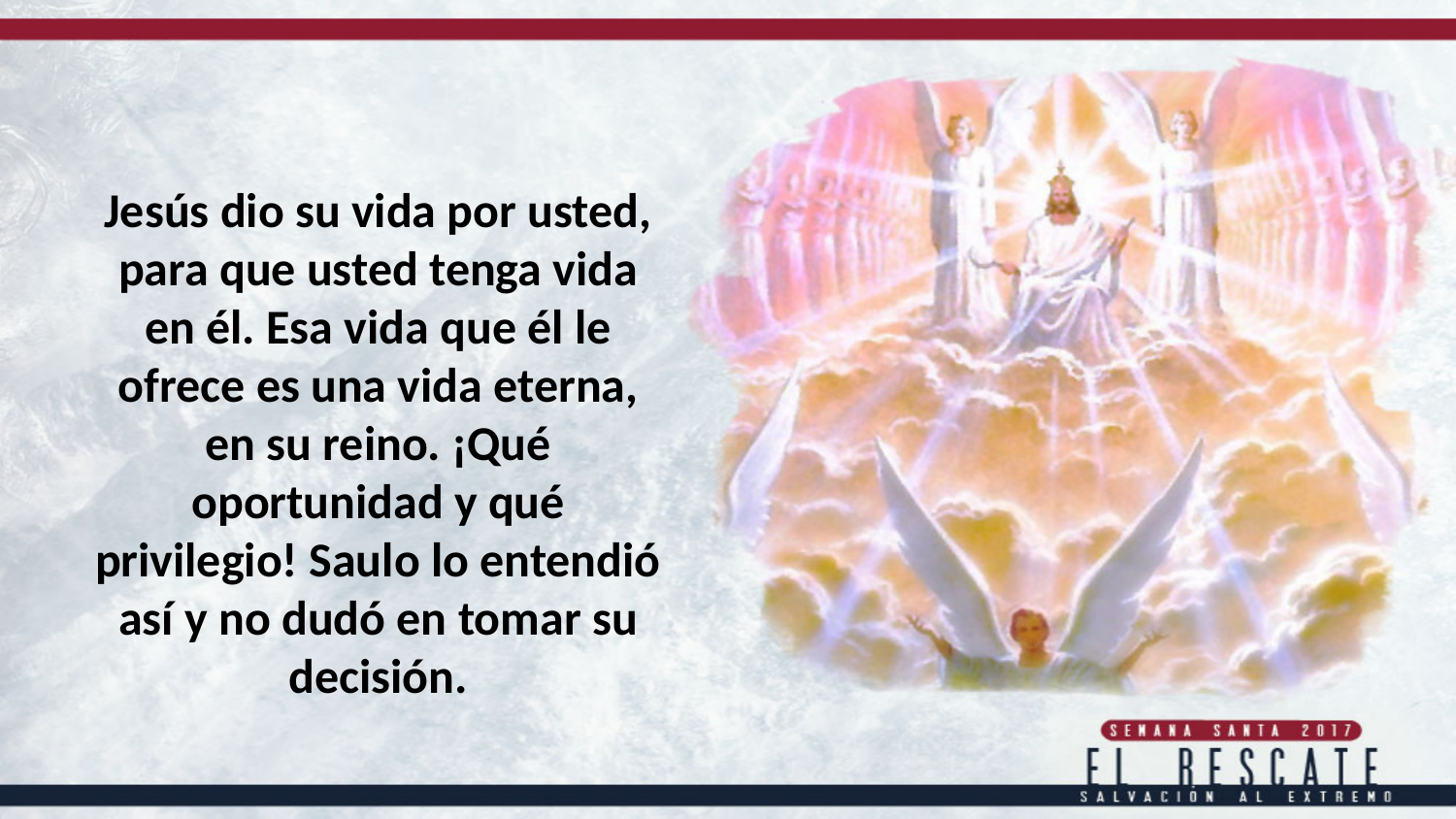

Jesús dio su vida por usted, para que usted tenga vida en él. Esa vida que él le ofrece es una vida eterna, en su reino. ¡Qué oportunidad y qué
privilegio! Saulo lo entendió así y no dudó en tomar su decisión.